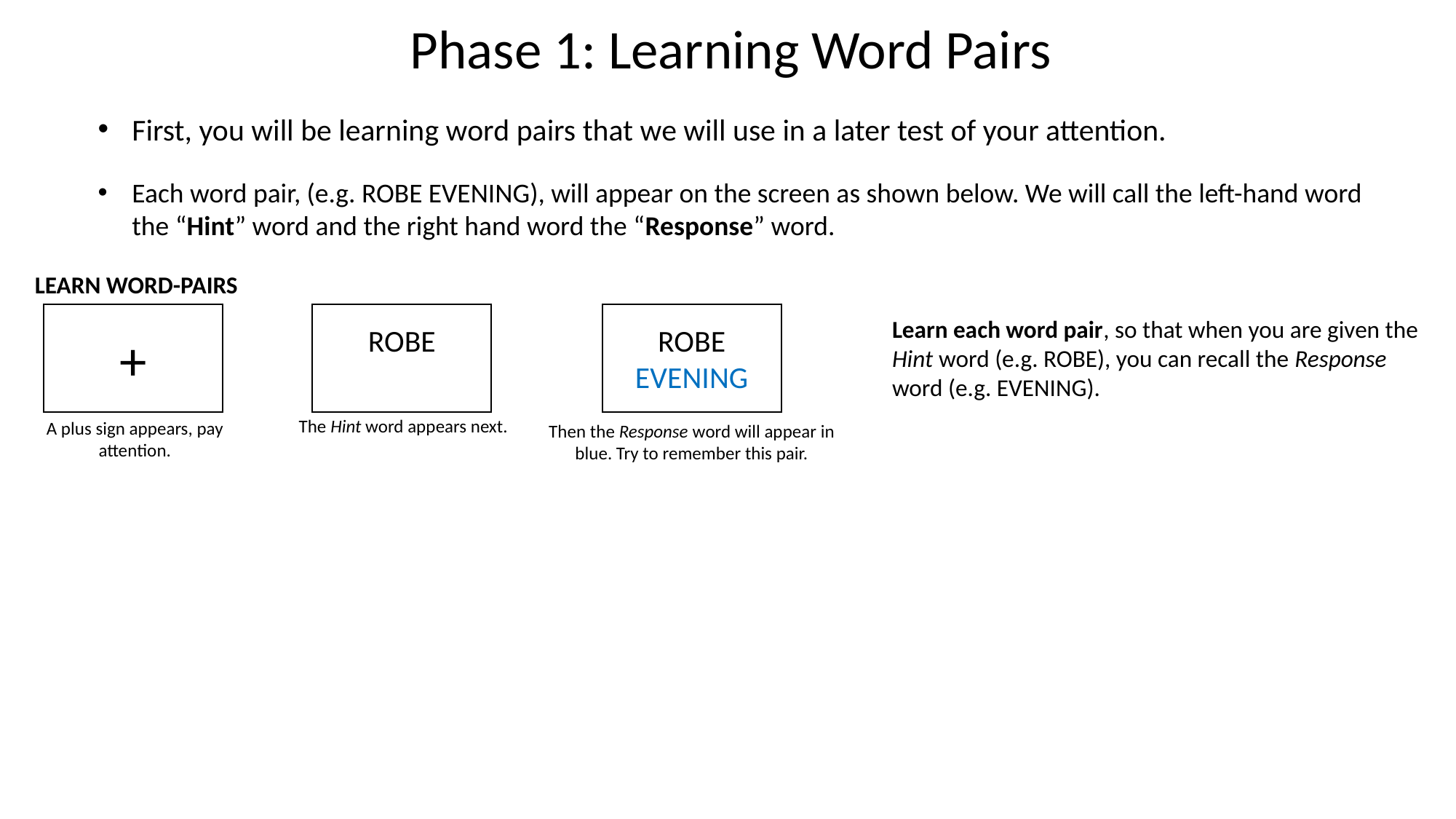

Phase 1: Learning Word Pairs
First, you will be learning word pairs that we will use in a later test of your attention.

Each word pair, (e.g. ROBE EVENING), will appear on the screen as shown below. We will call the left-hand word the “Hint” word and the right hand word the “Response” word.
LEARN WORD-PAIRS
+
ROBE

ROBE
EVENING
Learn each word pair, so that when you are given the Hint word (e.g. ROBE), you can recall the Response word (e.g. EVENING).
The Hint word appears next.
A plus sign appears, pay attention.
Then the Response word will appear in blue. Try to remember this pair.